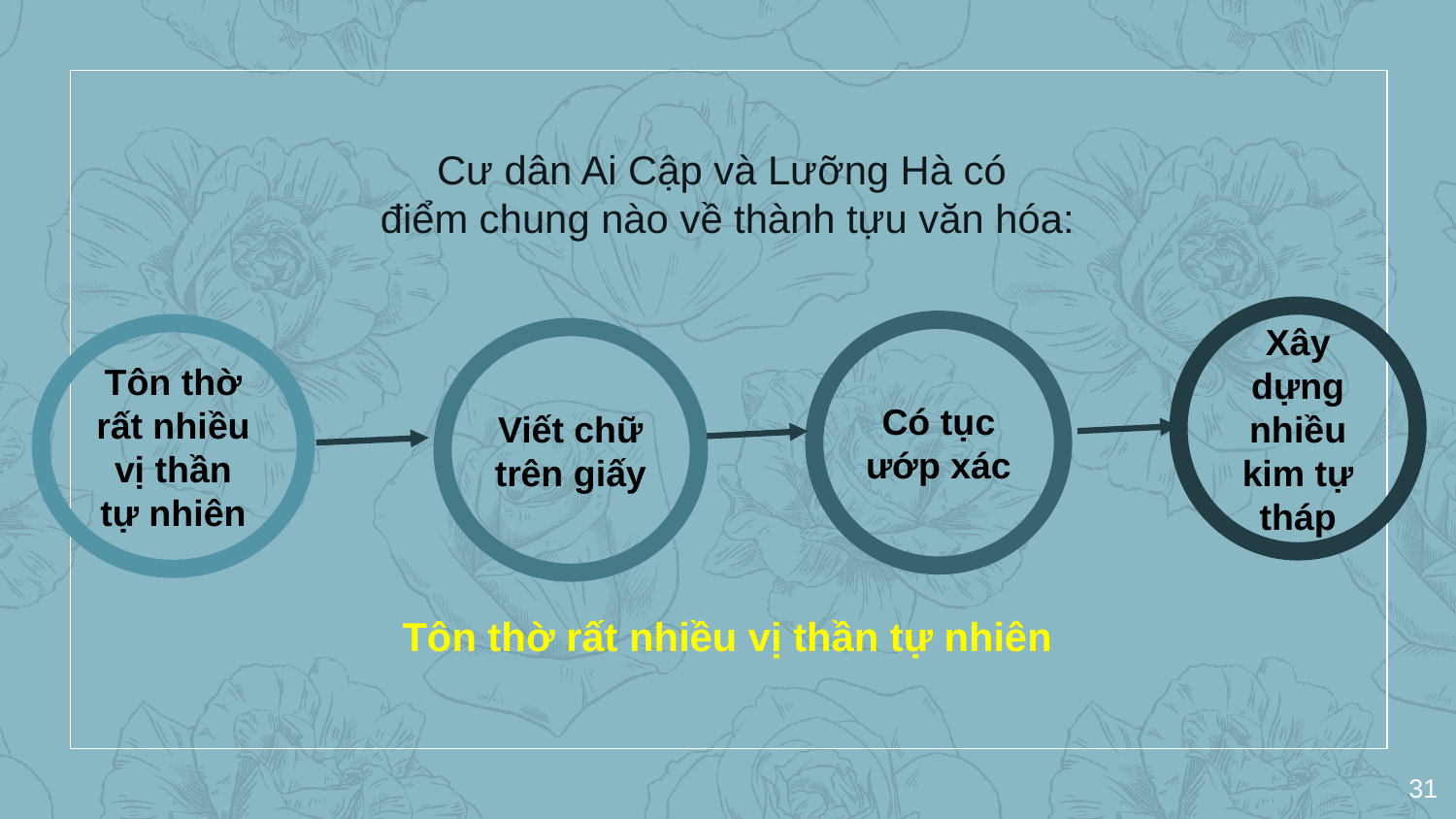

Cư dân Ai Cập và Lưỡng Hà có
điểm chung nào về thành tựu văn hóa:

Xây dựng nhiều kim tự tháp
Có tục ướp xác
Tôn thờ rất nhiều vị thần tự nhiên
Viết chữ trên giấy
Tôn thờ rất nhiều vị thần tự nhiên
31